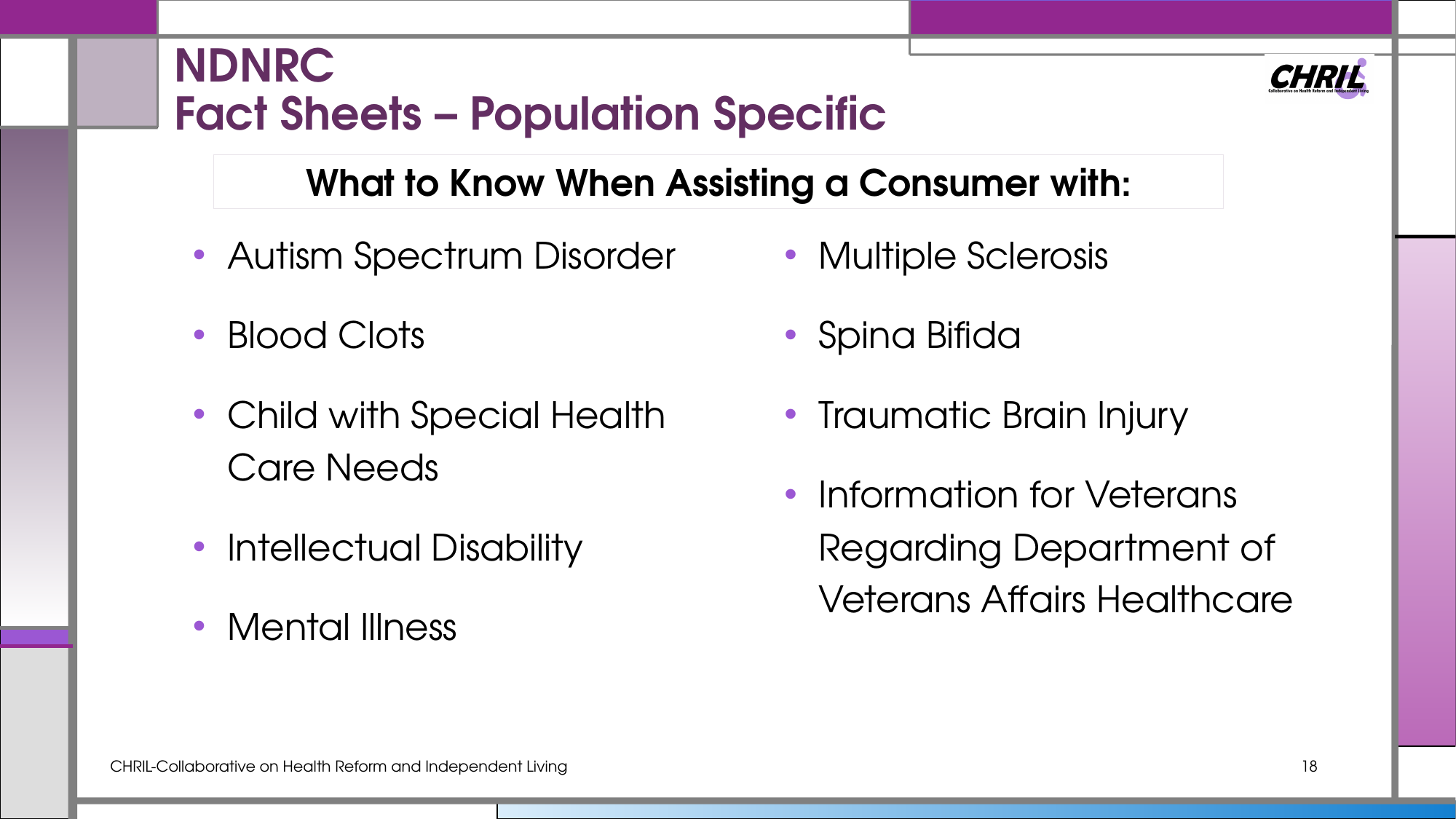

# NDNRC Fact Sheets – Population Specific
What to Know When Assisting a Consumer with:
Autism Spectrum Disorder
Blood Clots
Child with Special Health Care Needs
Intellectual Disability
Mental Illness

Multiple Sclerosis
Spina Bifida
Traumatic Brain Injury
Information for Veterans Regarding Department of Veterans Affairs Healthcare

CHRIL-Collaborative on Health Reform and Independent Living
18